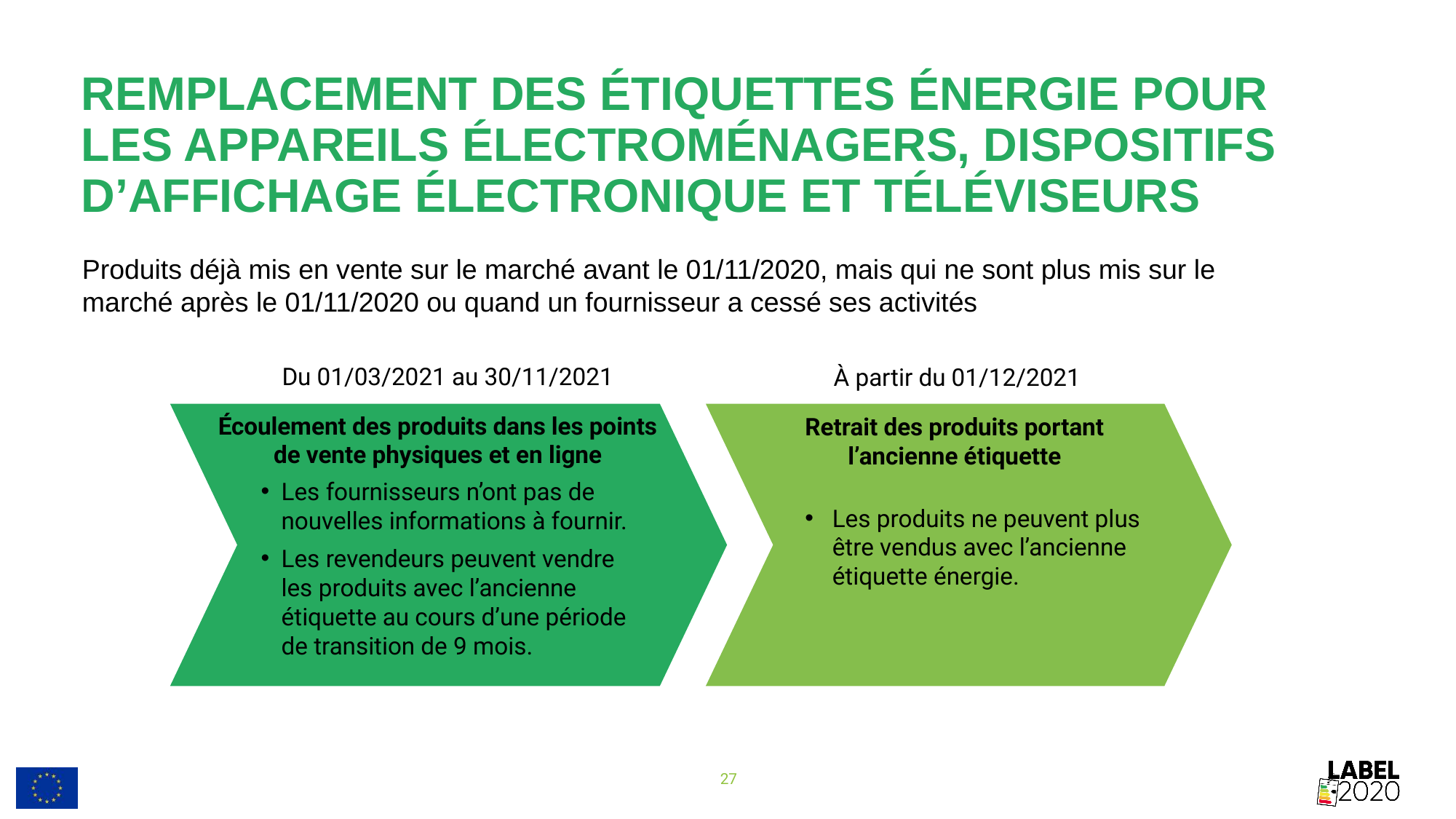

# Remplacement des étiquettes énergie pour les appareils électroménagers, dispositifs d’affichage électronique et téléviseurs

Produits déjà mis en vente sur le marché avant le 01/11/2020, mais qui ne sont plus mis sur le marché après le 01/11/2020 ou quand un fournisseur a cessé ses activités

Du 01/03/2021 au 30/11/2021
À partir du 01/12/2021

Écoulement des produits dans les points de vente physiques et en ligne
Retrait des produits portant l’ancienne étiquette
Les fournisseurs n’ont pas de nouvelles informations à fournir.
Les revendeurs peuvent vendre les produits avec l’ancienne étiquette au cours d’une période de transition de 9 mois.
Les produits ne peuvent plus être vendus avec l’ancienne étiquette énergie.
27